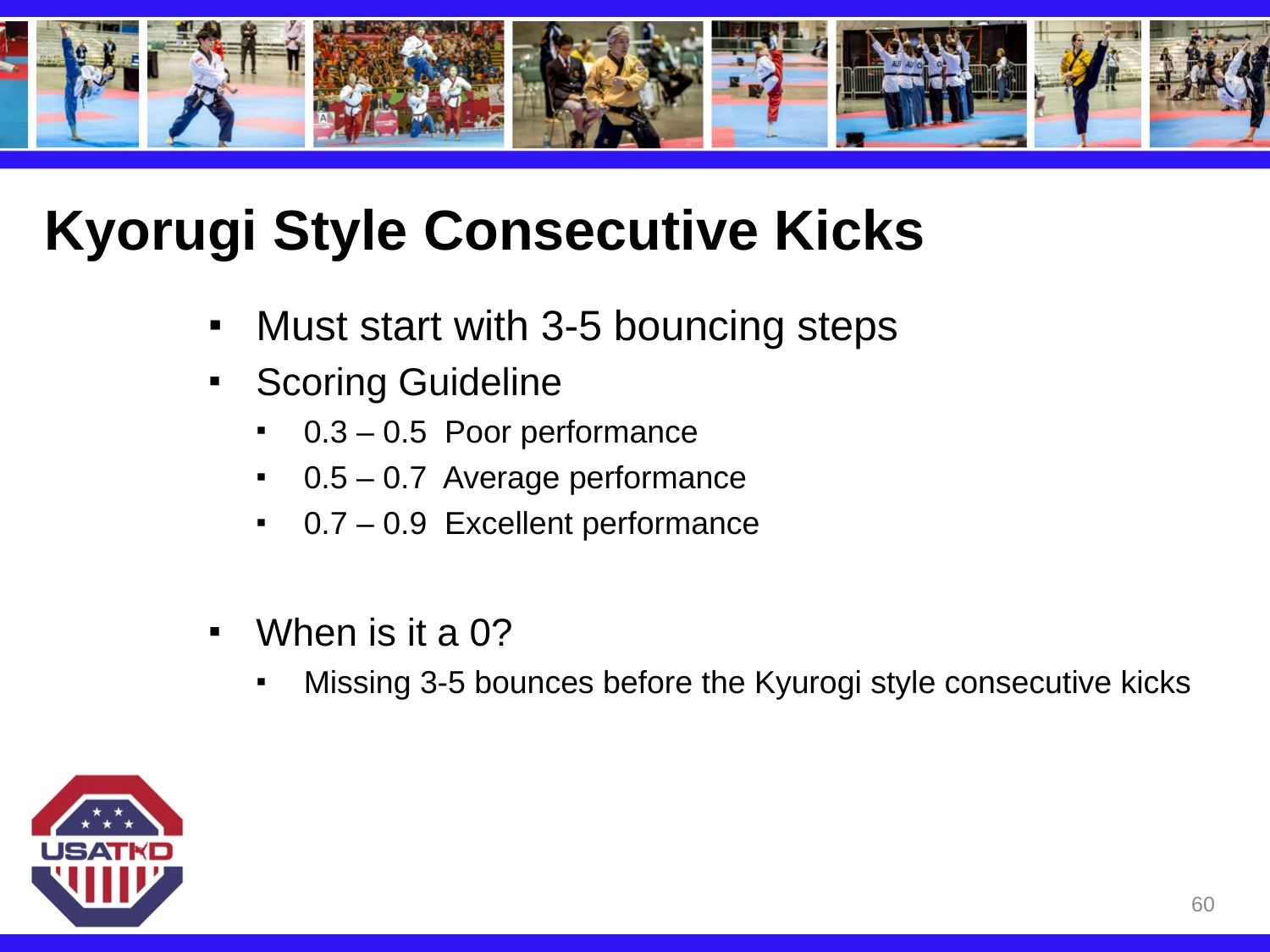

# Kyorugi Style Consecutive Kicks
Must start with 3-5 bouncing steps
Scoring Guideline
0.3 – 0.5  Poor performance
0.5 – 0.7  Average performance
0.7 – 0.9  Excellent performance

When is it a 0?
Missing 3-5 bounces before the Kyurogi style consecutive kicks

60